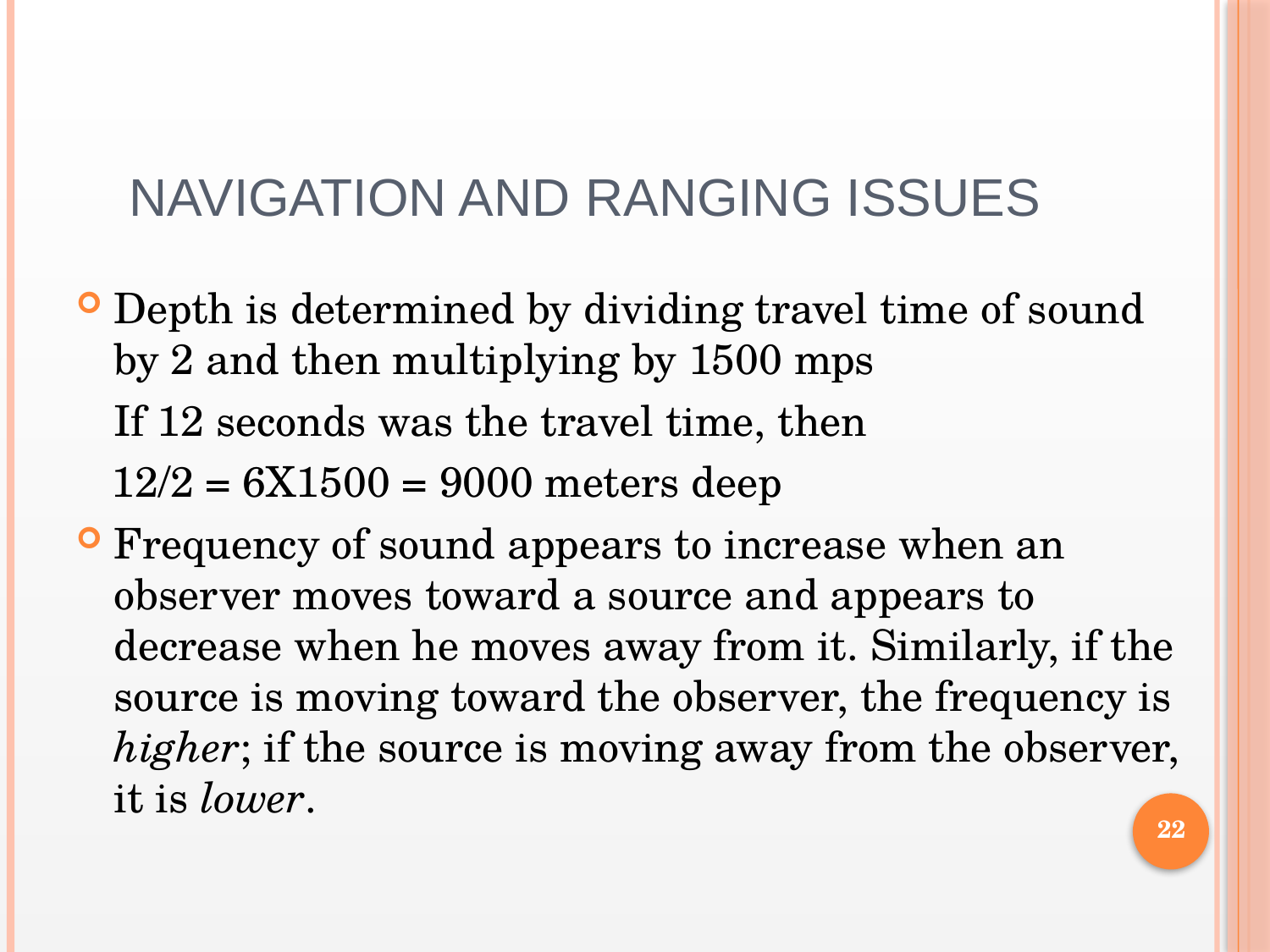

Navigation and Ranging Issues
Depth is determined by dividing travel time of sound by 2 and then multiplying by 1500 mps
	If 12 seconds was the travel time, then
   12/2 = 6X1500 = 9000 meters deep
Frequency of sound appears to increase when an observer moves toward a source and appears to decrease when he moves away from it. Similarly, if the source is moving toward the observer, the frequency is higher; if the source is moving away from the observer, it is lower.

22